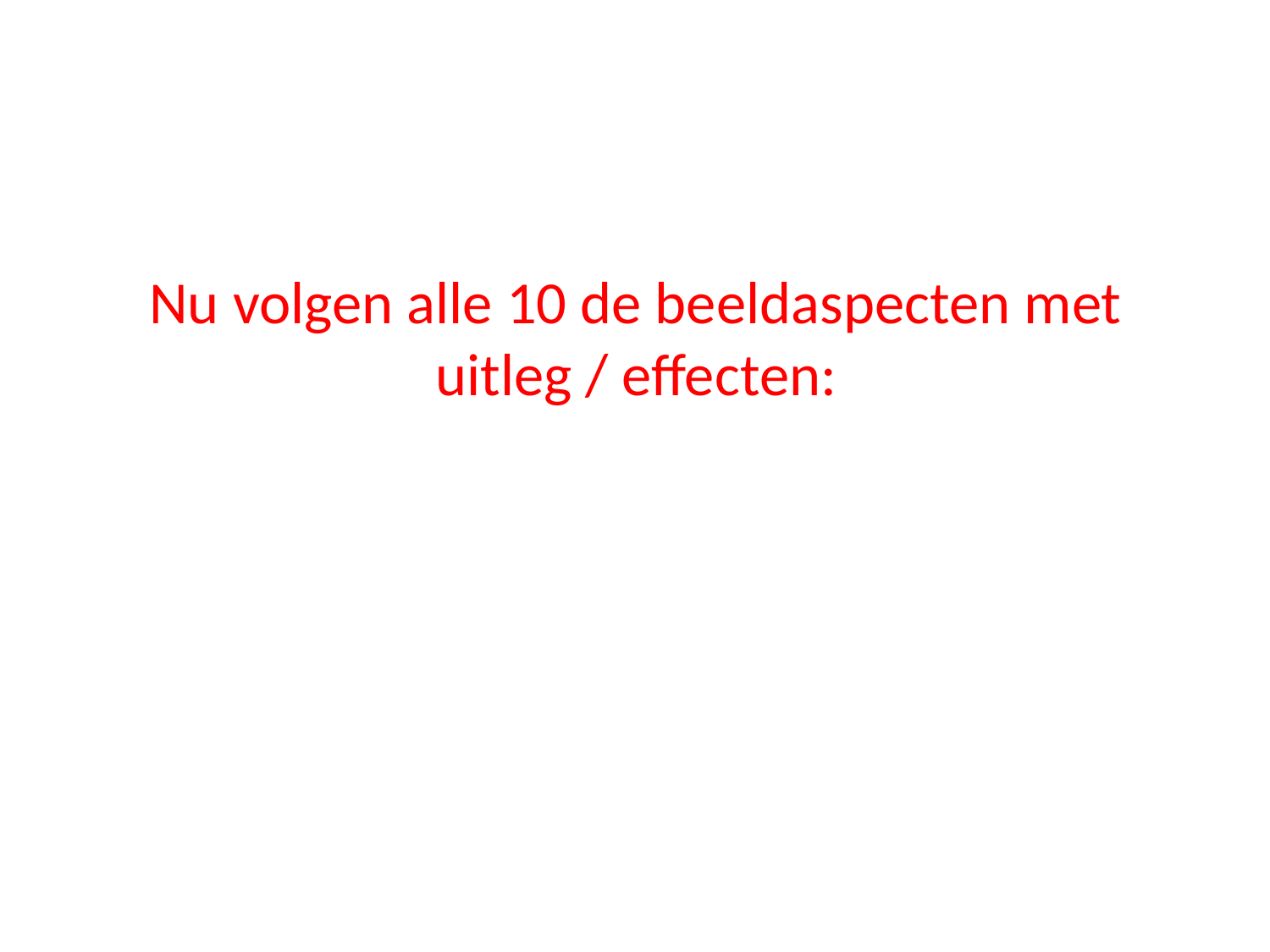

# Nu volgen alle 10 de beeldaspecten met uitleg / effecten: